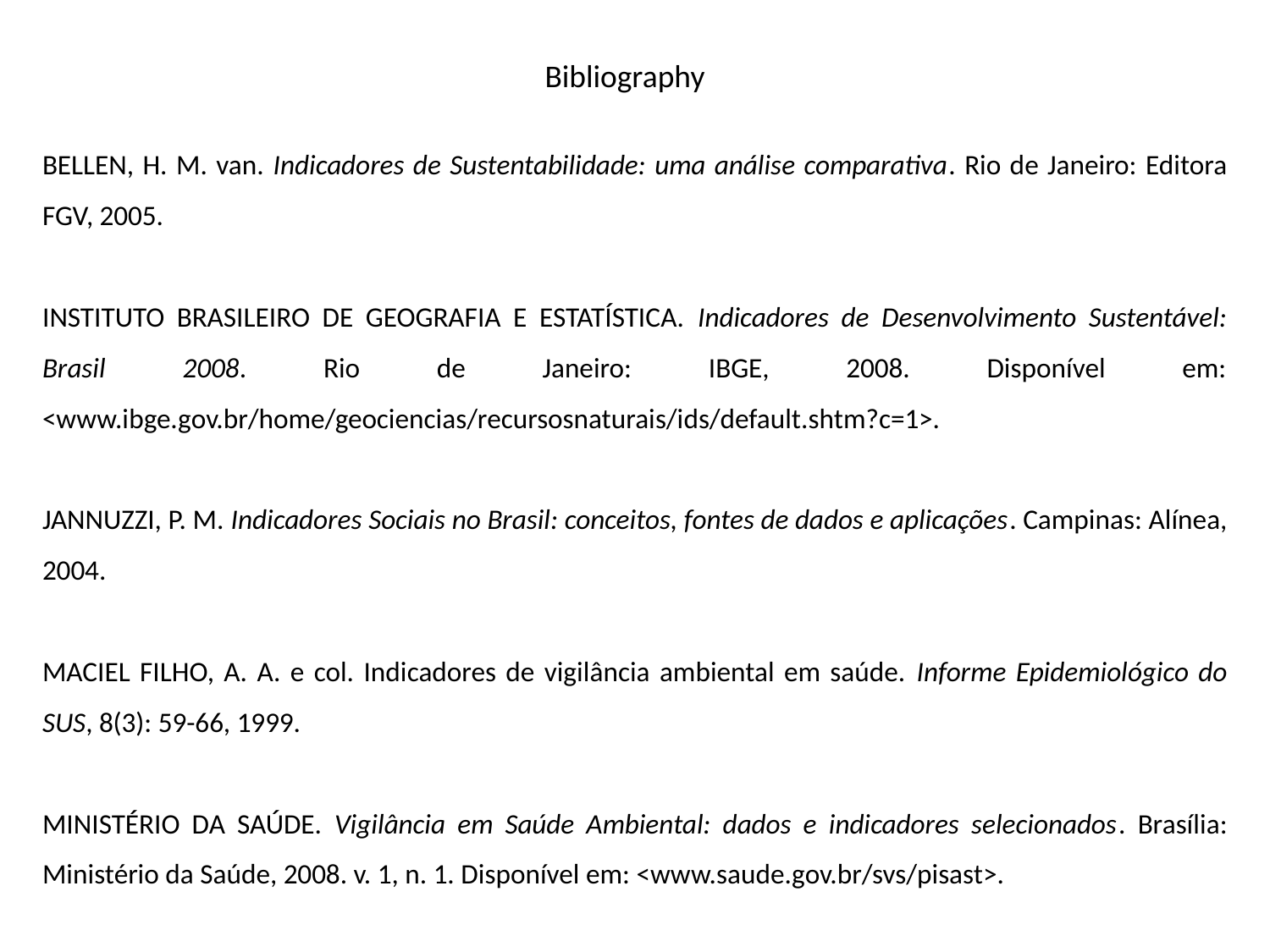

Bibliography
BELLEN, H. M. van. Indicadores de Sustentabilidade: uma análise comparativa. Rio de Janeiro: Editora FGV, 2005.

INSTITUTO BRASILEIRO DE GEOGRAFIA E ESTATÍSTICA. Indicadores de Desenvolvimento Sustentável: Brasil 2008. Rio de Janeiro: IBGE, 2008. Disponível em: <www.ibge.gov.br/home/geociencias/recursosnaturais/ids/default.shtm?c=1>.

JANNUZZI, P. M. Indicadores Sociais no Brasil: conceitos, fontes de dados e aplicações. Campinas: Alínea, 2004.

MACIEL FILHO, A. A. e col. Indicadores de vigilância ambiental em saúde. Informe Epidemiológico do SUS, 8(3): 59-66, 1999.

MINISTÉRIO DA SAÚDE. Vigilância em Saúde Ambiental: dados e indicadores selecionados. Brasília: Ministério da Saúde, 2008. v. 1, n. 1. Disponível em: <www.saude.gov.br/svs/pisast>.